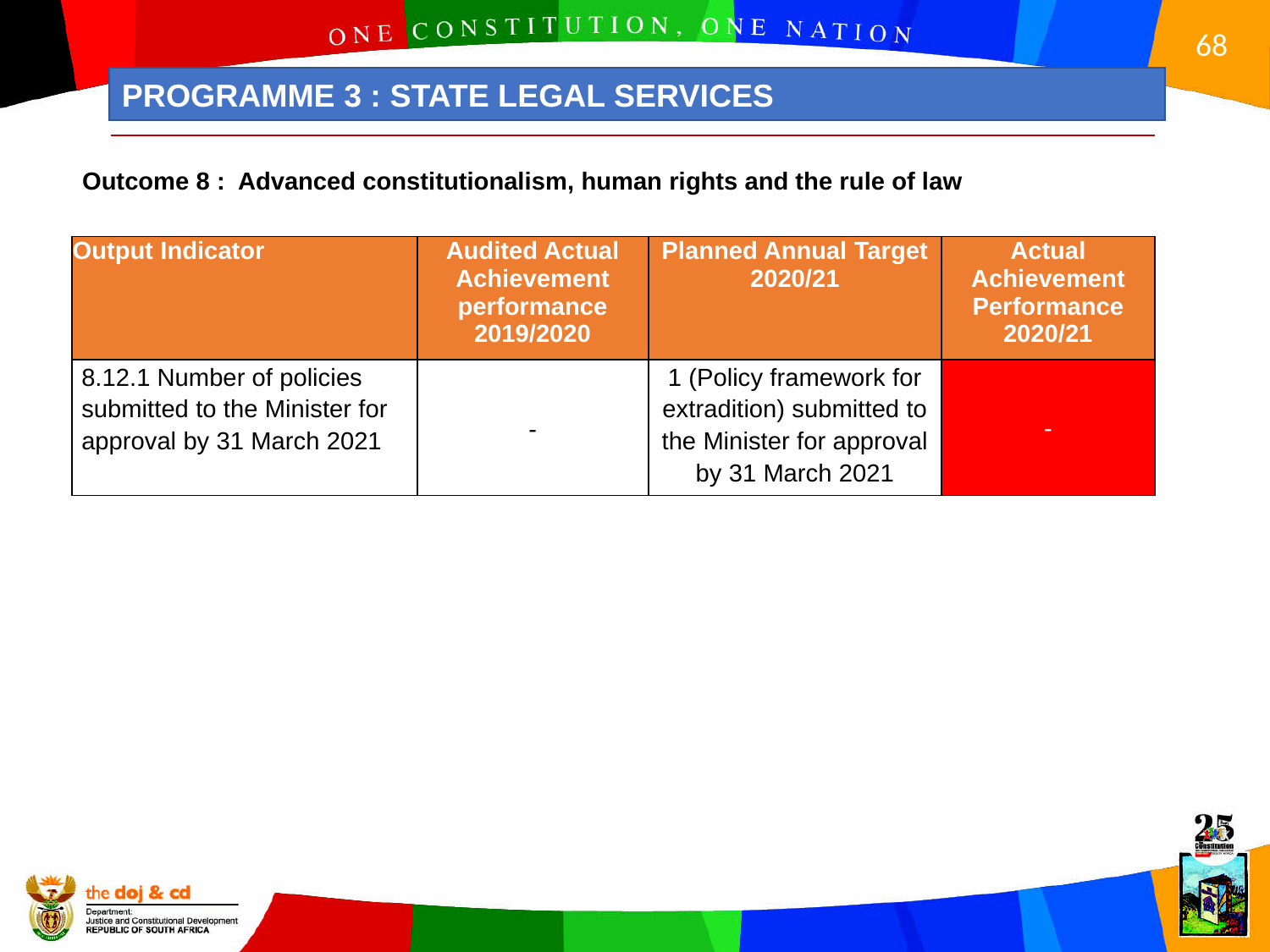

PROGRAMME 3 : STATE LEGAL SERVICES

Outcome 8 :  Advanced constitutionalism, human rights and the rule of law

| Output Indicator | Audited Actual Achievement performance 2019/2020 | Planned Annual Target 2020/21 | Actual Achievement Performance 2020/21 |
| --- | --- | --- | --- |
| 8.12.1 Number of policies submitted to the Minister for approval by 31 March 2021 | - | 1 (Policy framework for extradition) submitted to the Minister for approval by 31 March 2021 | - |